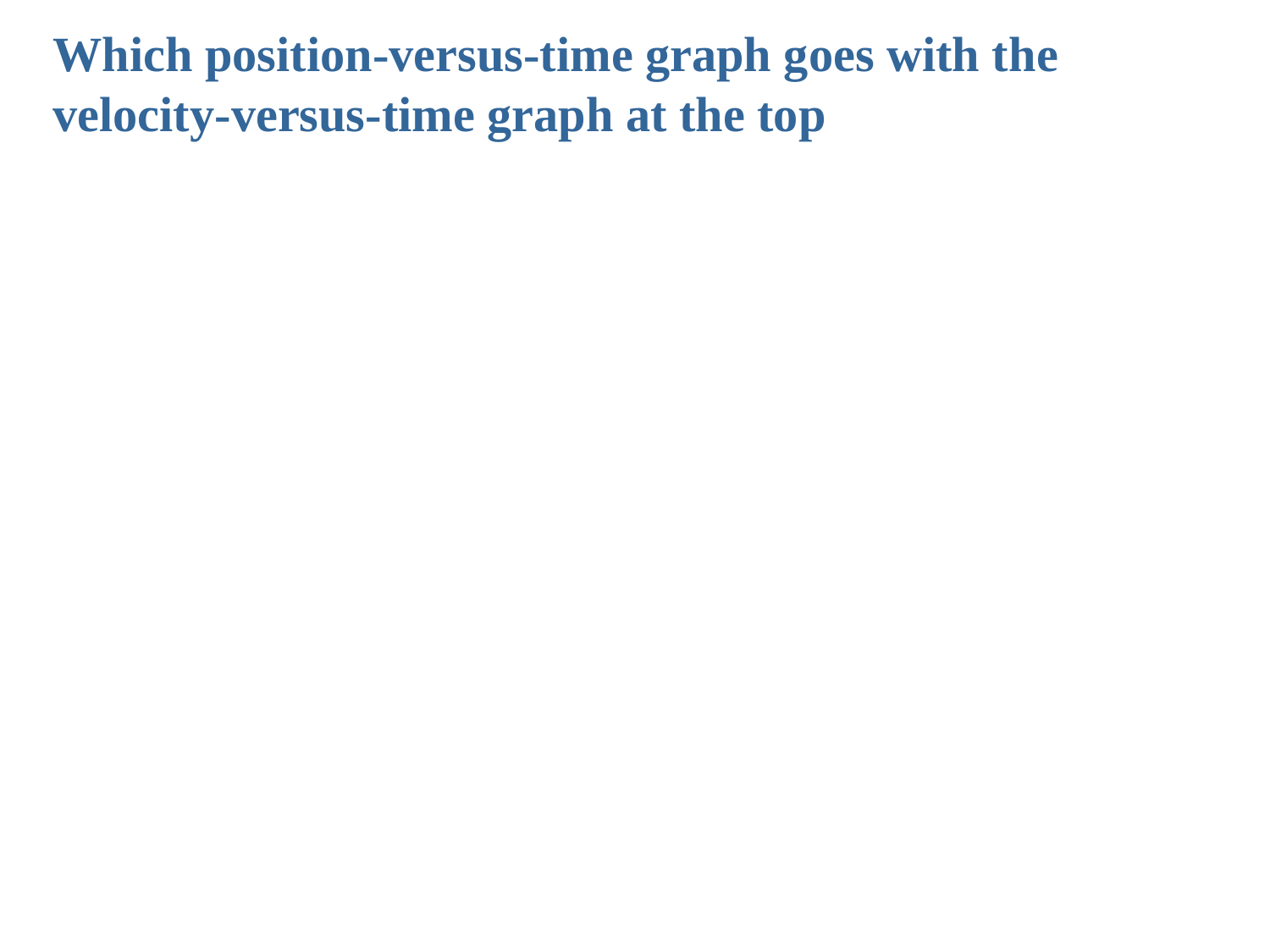

Which position-versus-time graph goes with the velocity-versus-time graph at the top